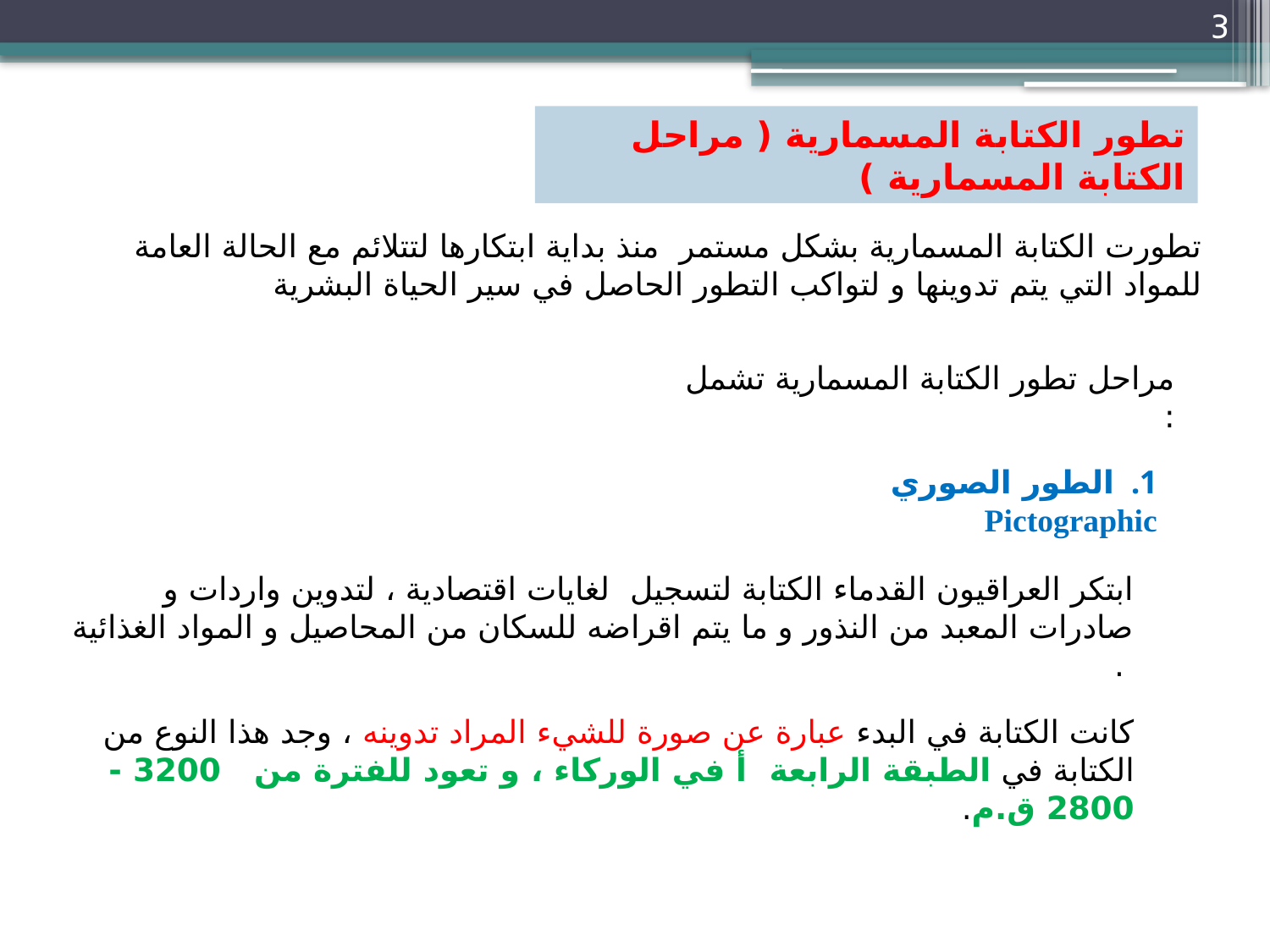

3
تطور الكتابة المسمارية ( مراحل الكتابة المسمارية )
تطورت الكتابة المسمارية بشكل مستمر  منذ بداية ابتكارها لتتلائم مع الحالة العامة للمواد التي يتم تدوينها و لتواكب التطور الحاصل في سير الحياة البشرية
 مراحل تطور الكتابة المسمارية تشمل  :
1.  الطور الصوري  Pictographic

ابتكر العراقيون القدماء الكتابة لتسجيل  لغايات اقتصادية ، لتدوين واردات و صادرات المعبد من النذور و ما يتم اقراضه للسكان من المحاصيل و المواد الغذائية  .
كانت الكتابة في البدء عبارة عن صورة للشيء المراد تدوينه ، وجد هذا النوع من الكتابة في الطبقة الرابعة  أ في الوركاء ، و تعود للفترة من   3200 - 2800 ق.م.